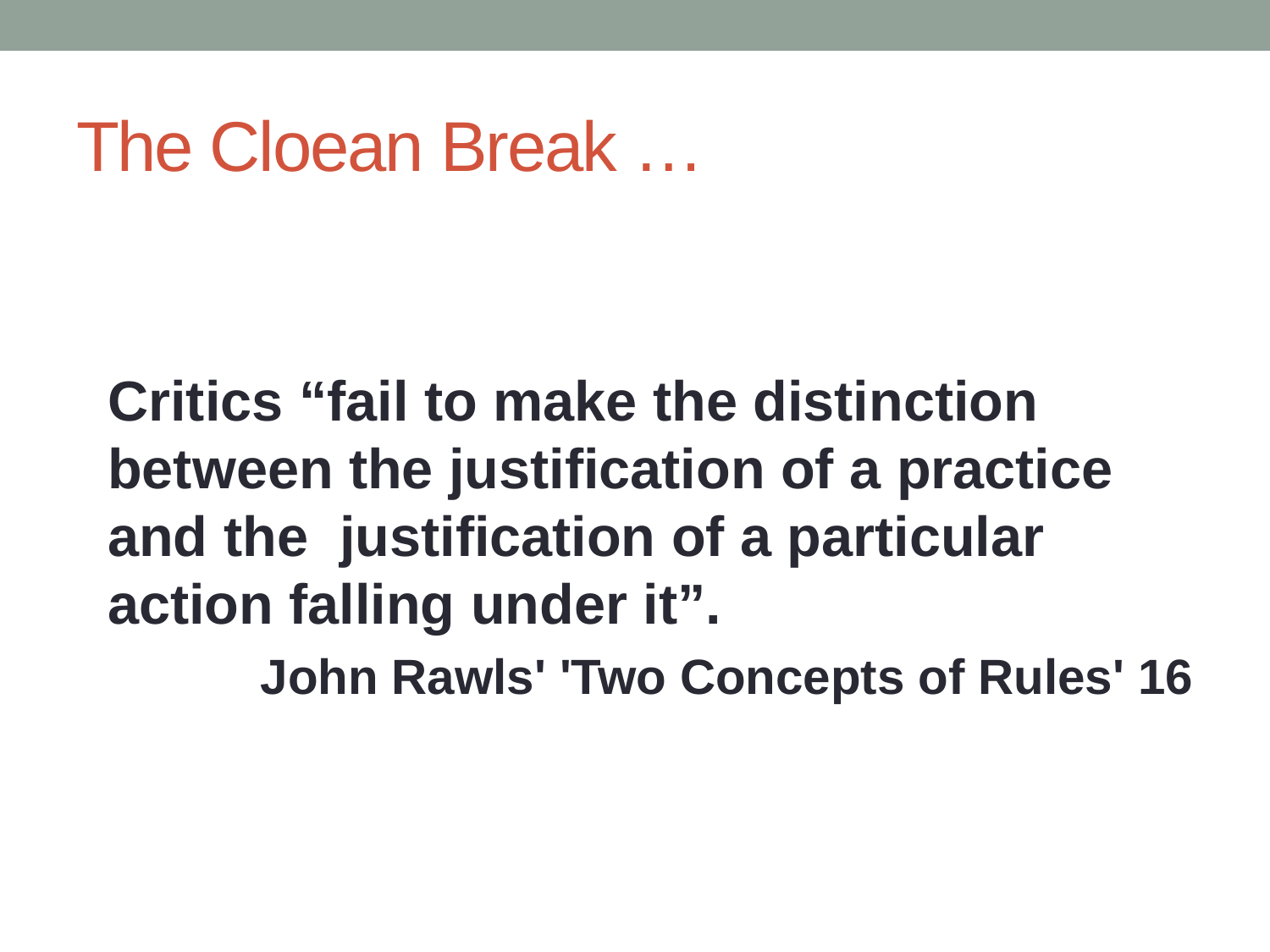

# The Cloean Break …
Critics “fail to make the distinction between the justification of a practice and the  justification of a particular action falling under it”.
John Rawls' 'Two Concepts of Rules' 16